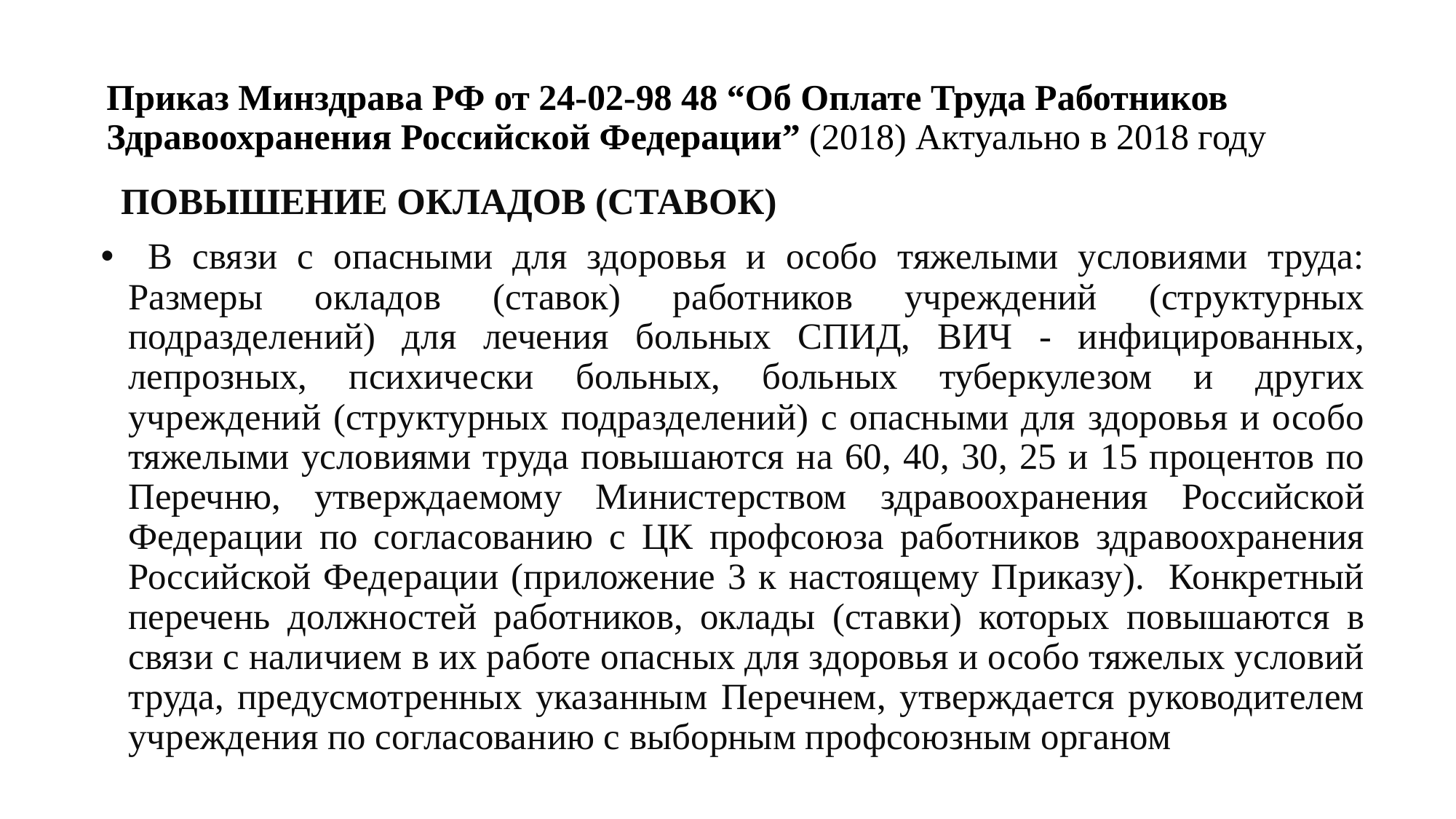

# Приказ Минздрава РФ от 24-02-98 48 “Об Оплате Труда Работников Здравоохранения Российской Федерации” (2018) Актуально в 2018 году
  ПОВЫШЕНИЕ ОКЛАДОВ (СТАВОК)
 В связи с опасными для здоровья и особо тяжелыми условиями труда: Размеры окладов (ставок) работников учреждений (структурных подразделений) для лечения больных СПИД, ВИЧ - инфицированных, лепрозных, психически больных, больных туберкулезом и других учреждений (структурных подразделений) с опасными для здоровья и особо тяжелыми условиями труда повышаются на 60, 40, 30, 25 и 15 процентов по Перечню, утверждаемому Министерством здравоохранения Российской Федерации по согласованию с ЦК профсоюза работников здравоохранения Российской Федерации (приложение 3 к настоящему Приказу).  Конкретный перечень должностей работников, оклады (ставки) которых повышаются в связи с наличием в их работе опасных для здоровья и особо тяжелых условий труда, предусмотренных указанным Перечнем, утверждается руководителем учреждения по согласованию с выборным профсоюзным органом